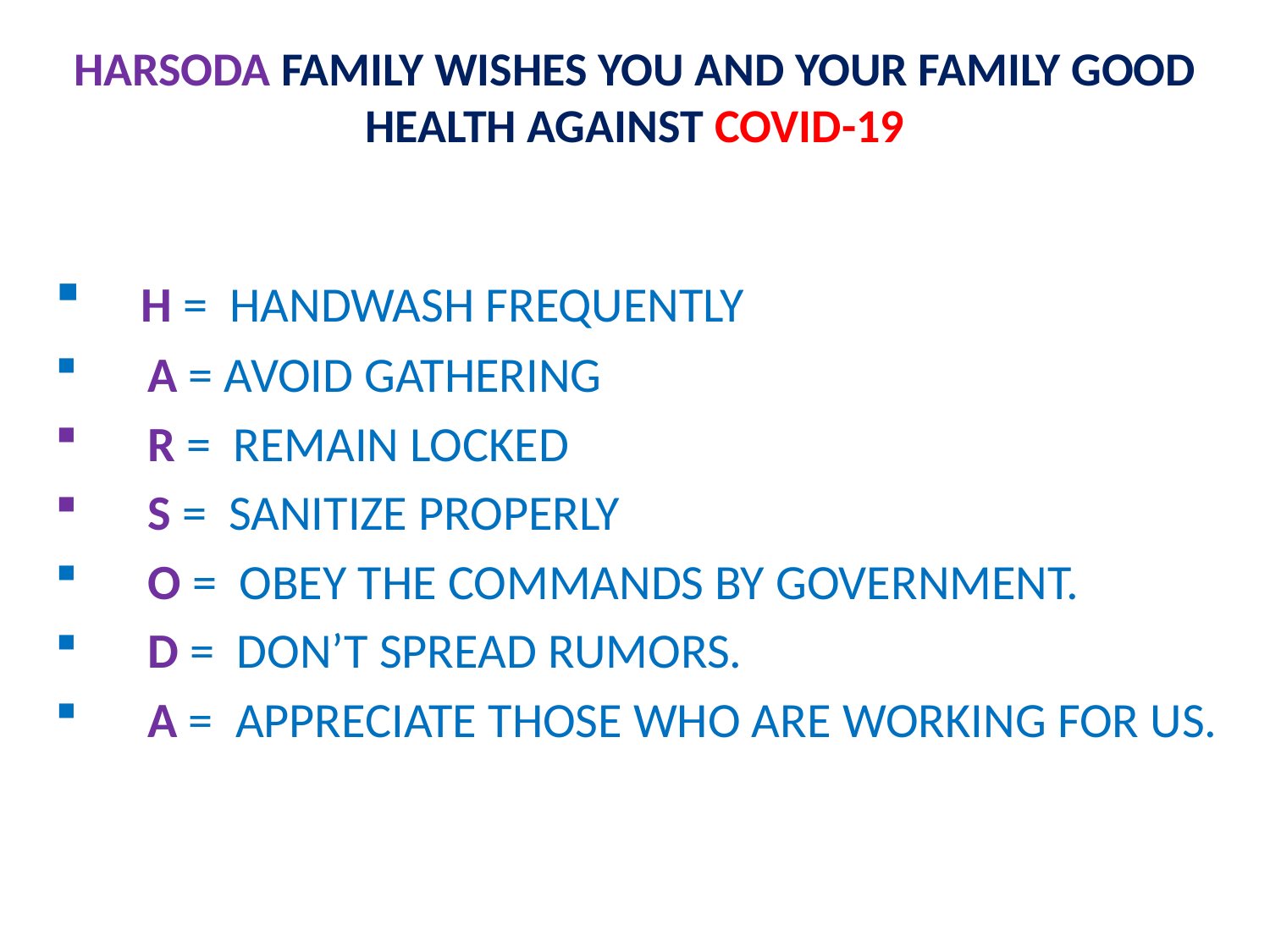

# HARSODA FAMILY WISHES YOU AND YOUR FAMILY GOOD HEALTH AGAINST COVID-19

   H =  HANDWASH FREQUENTLY
    A = AVOID GATHERING
    R =  REMAIN LOCKED
    S =  SANITIZE PROPERLY
    O =  OBEY THE COMMANDS BY GOVERNMENT.
    D =  DON’T SPREAD RUMORS.
    A =  APPRECIATE THOSE WHO ARE WORKING FOR US.